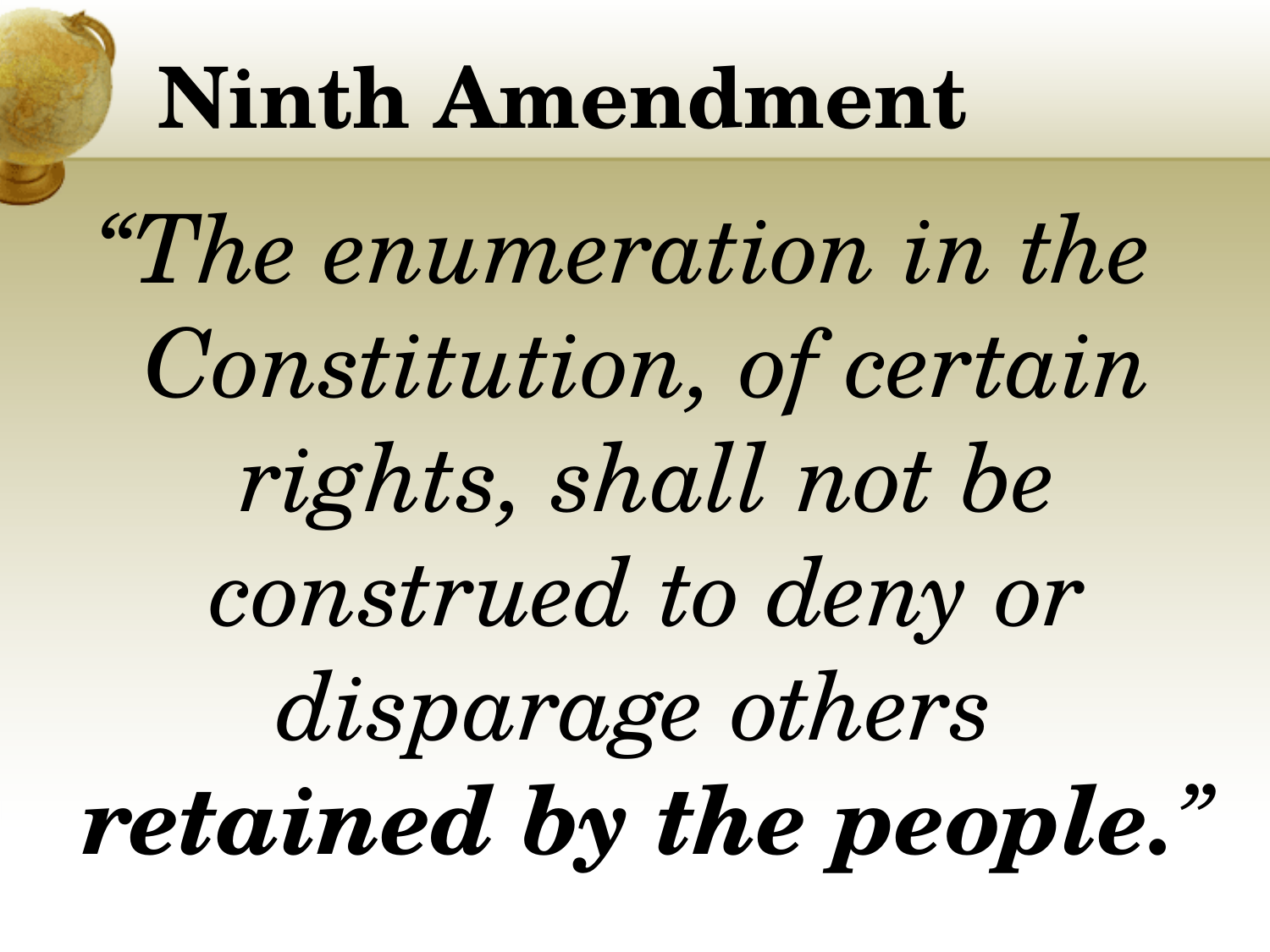

# Ninth Amendment
“The enumeration in the Constitution, of certain rights, shall not be construed to deny or disparage others
retained by the people.”